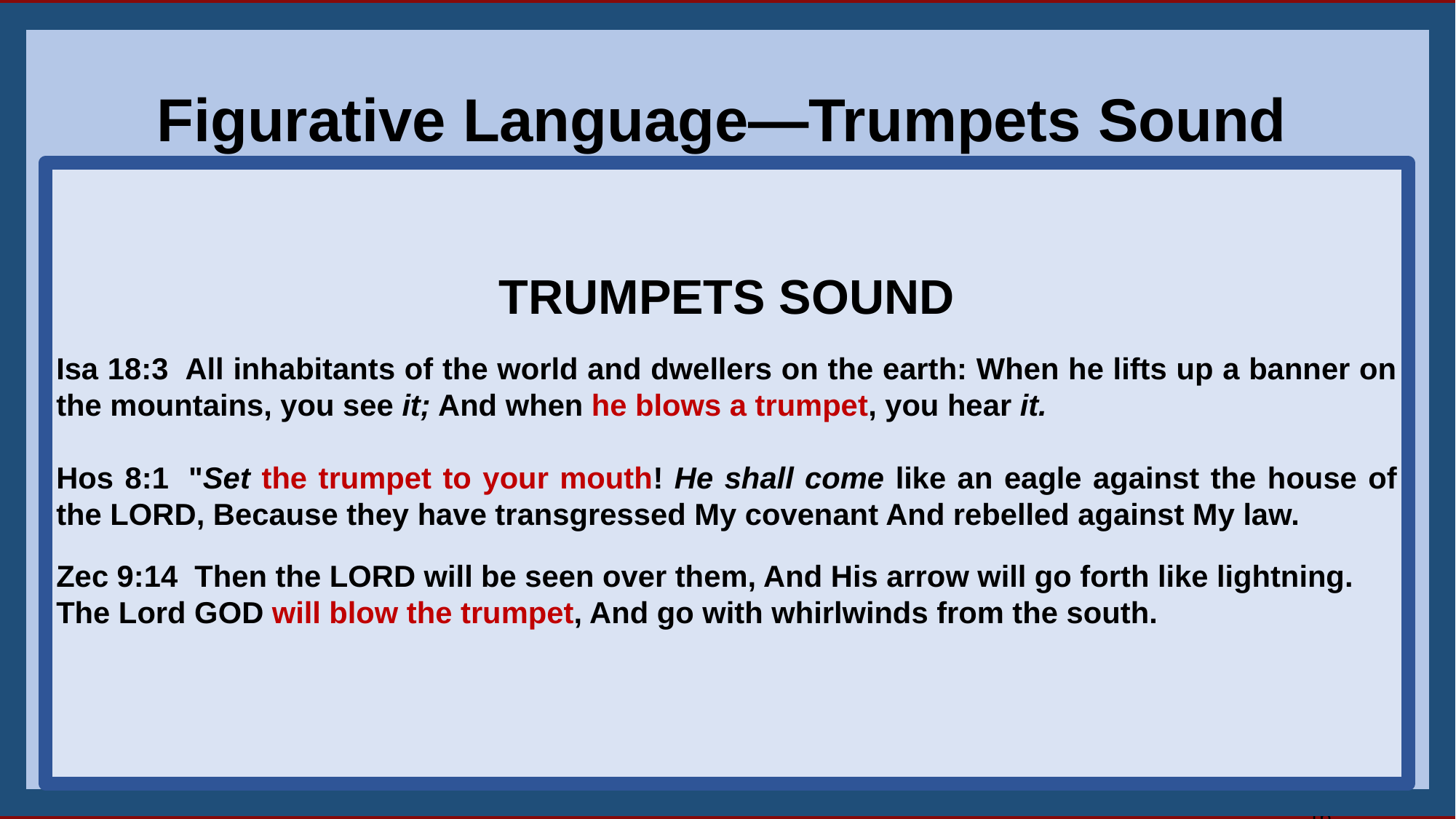

28
Figurative Language—Trumpets Sound
TRUMPETS SOUND

Isa 18:3  All inhabitants of the world and dwellers on the earth: When he lifts up a banner on the mountains, you see it; And when he blows a trumpet, you hear it.

Hos 8:1  "Set the trumpet to your mouth! He shall come like an eagle against the house of the LORD, Because they have transgressed My covenant And rebelled against My law.

Zec 9:14  Then the LORD will be seen over them, And His arrow will go forth like lightning. The Lord GOD will blow the trumpet, And go with whirlwinds from the south.

16